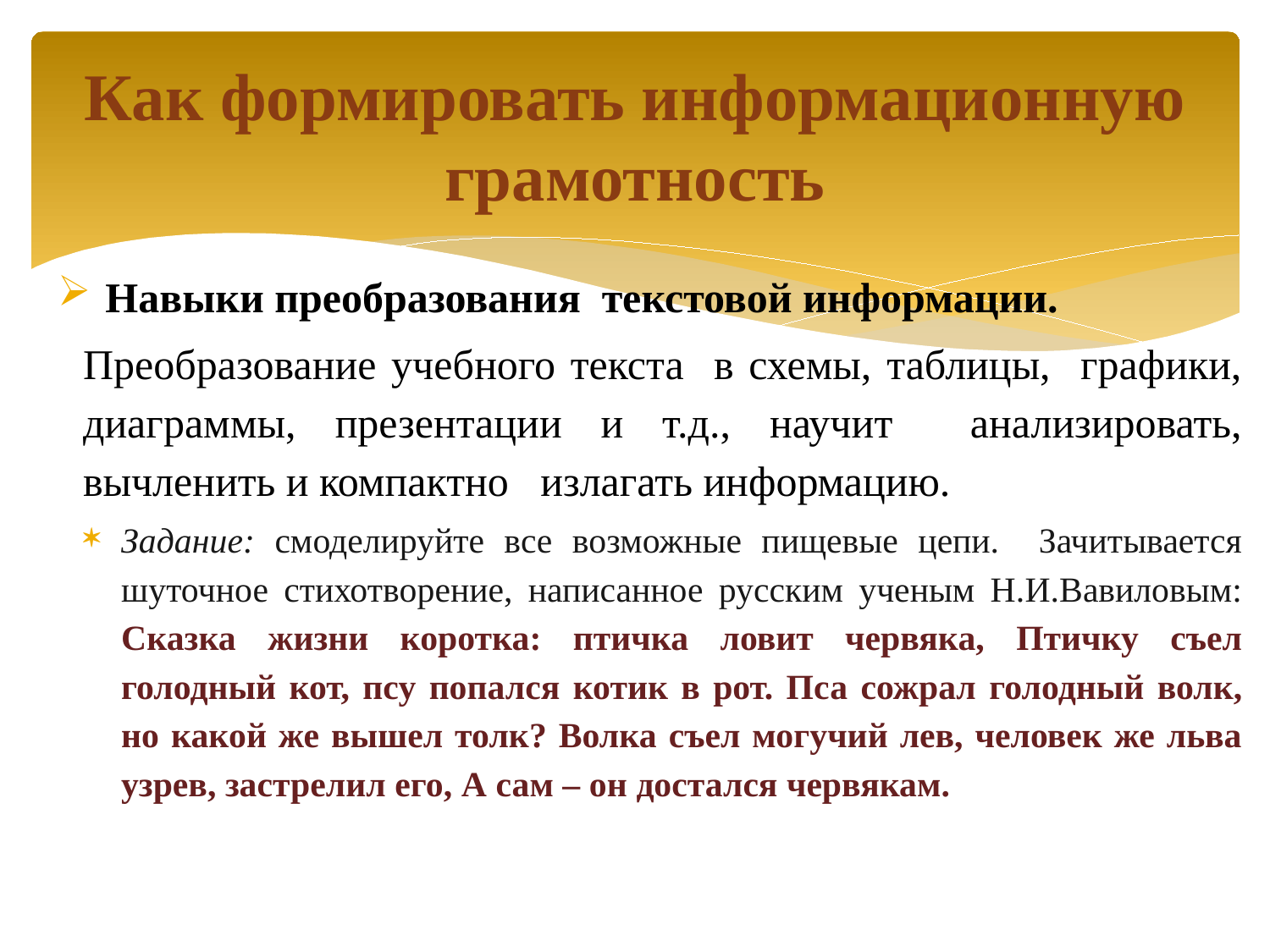

# Как формировать информационную грамотность
Навыки преобразования  текстовой информации.
Преобразование учебного текста  в схемы, таблицы,  графики, диаграммы, презентации и т.д., научит  анализировать, вычленить и компактно   излагать информацию.
Задание: смоделируйте все возможные пищевые цепи.  Зачитывается шуточное стихотворение, написанное русским ученым Н.И.Вавиловым: Сказка жизни коротка: птичка ловит червяка, Птичку съел голодный кот, псу попался котик в рот. Пса сожрал голодный волк, но какой же вышел толк? Волка съел могучий лев, человек же льва узрев, застрелил его, А сам – он достался червякам.